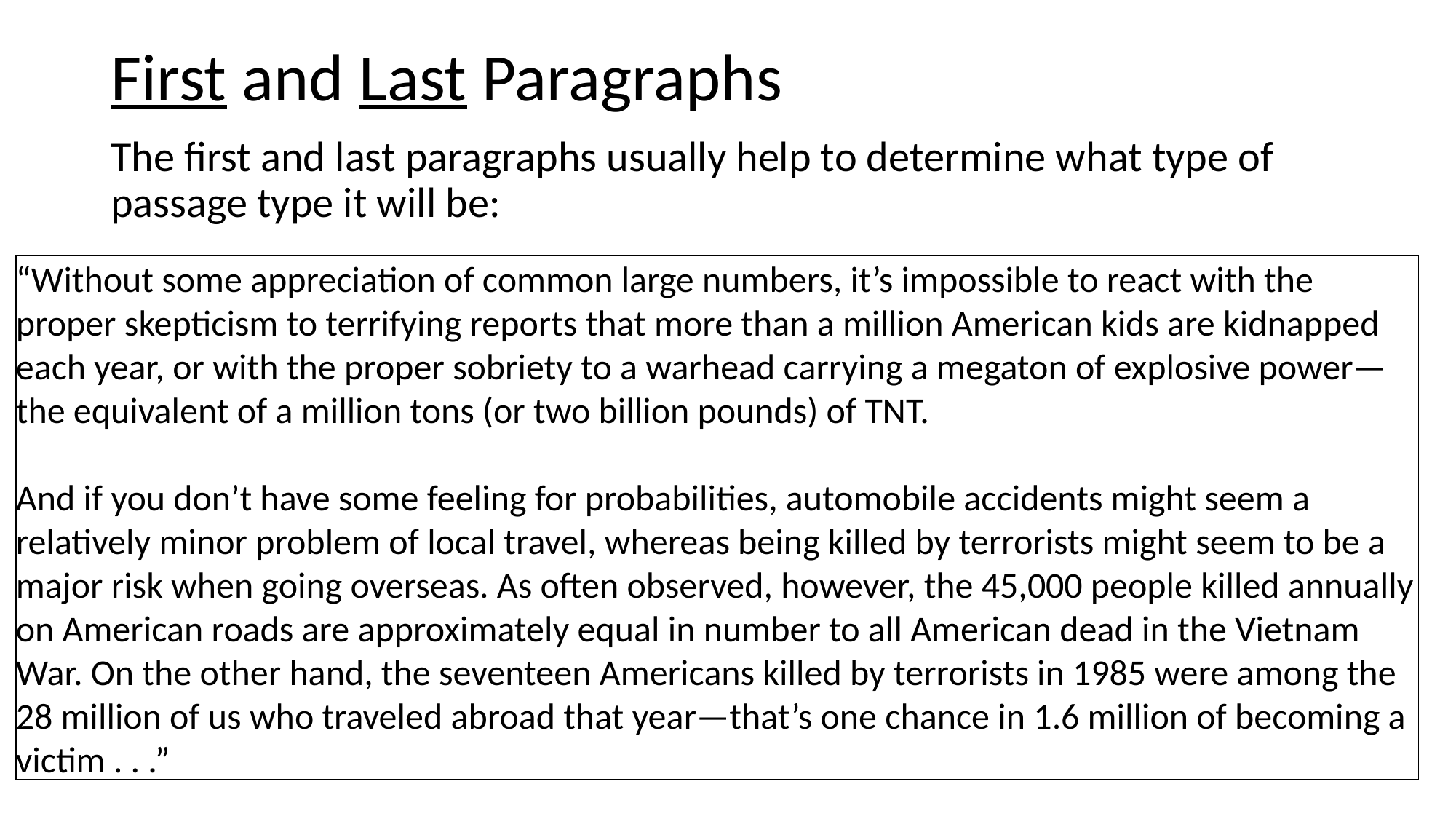

# First and Last Paragraphs
The first and last paragraphs usually help to determine what type of passage type it will be:

“Without some appreciation of common large numbers, it’s impossible to react with the proper skepticism to terrifying reports that more than a million American kids are kidnapped each year, or with the proper sobriety to a warhead carrying a megaton of explosive power—the equivalent of a million tons (or two billion pounds) of TNT.

And if you don’t have some feeling for probabilities, automobile accidents might seem a relatively minor problem of local travel, whereas being killed by terrorists might seem to be a major risk when going overseas. As often observed, however, the 45,000 people killed annually on American roads are approximately equal in number to all American dead in the Vietnam War. On the other hand, the seventeen Americans killed by terrorists in 1985 were among the 28 million of us who traveled abroad that year—that’s one chance in 1.6 million of becoming a victim . . .”